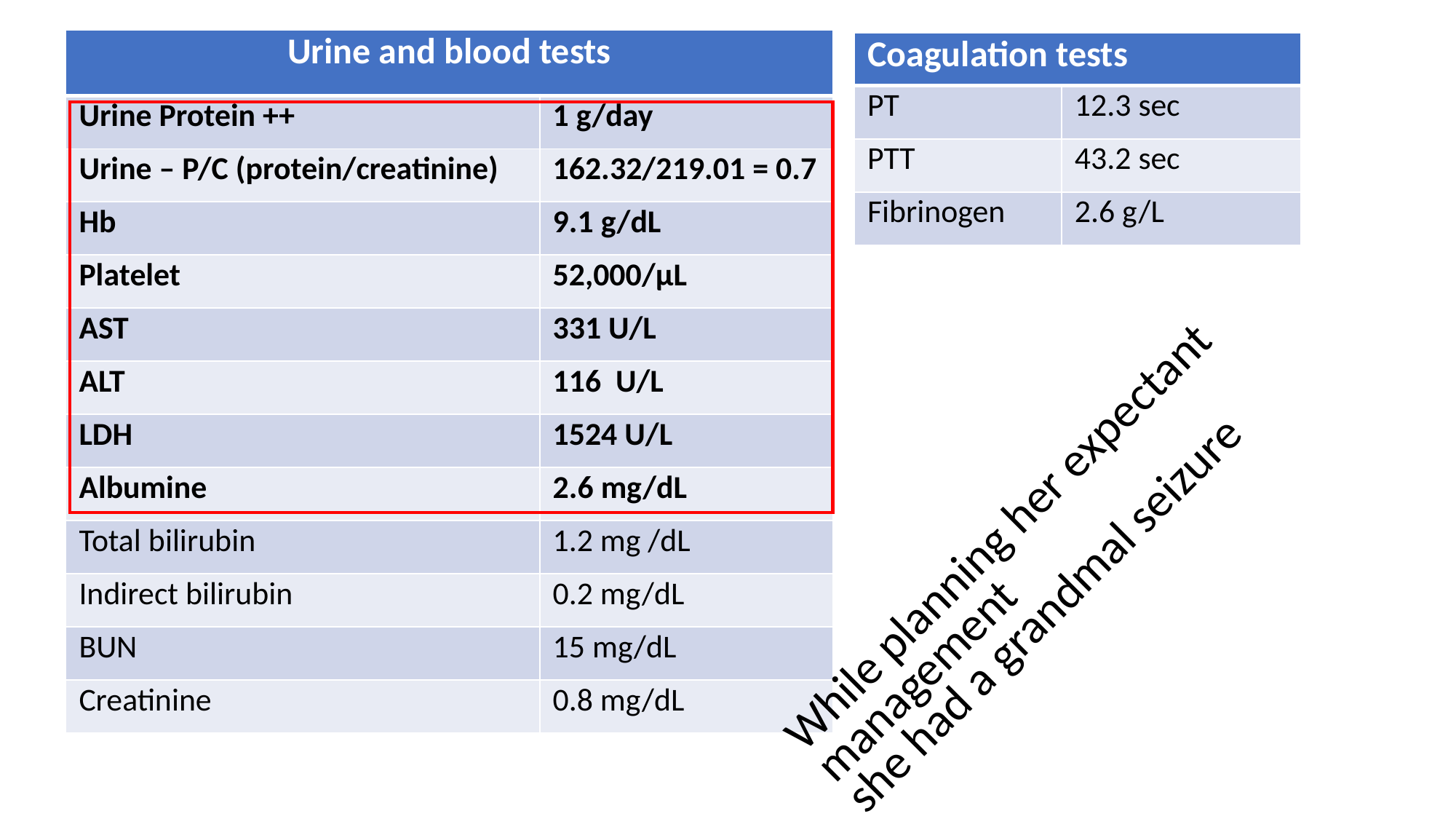

| Urine and blood tests |  |
| --- | --- |
| Urine Protein ++ | 1 g/day |
| Urine – P/C (protein/creatinine) | 162.32/219.01 = 0.7 |
| Hb | 9.1 g/dL |
| Platelet | 52,000/µL |
| AST | 331 U/L |
| ALT | 116 U/L |
| LDH | 1524 U/L |
| Albumine | 2.6 mg/dL |
| Total bilirubin | 1.2 mg /dL |
| Indirect bilirubin | 0.2 mg/dL |
| BUN | 15 mg/dL |
| Creatinine | 0.8 mg/dL |
| Coagulation tests |  |
| --- | --- |
| PT | 12.3 sec |
| PTT | 43.2 sec |
| Fibrinogen | 2.6 g/L |

While planning her expectant management
she had a grandmal seizure